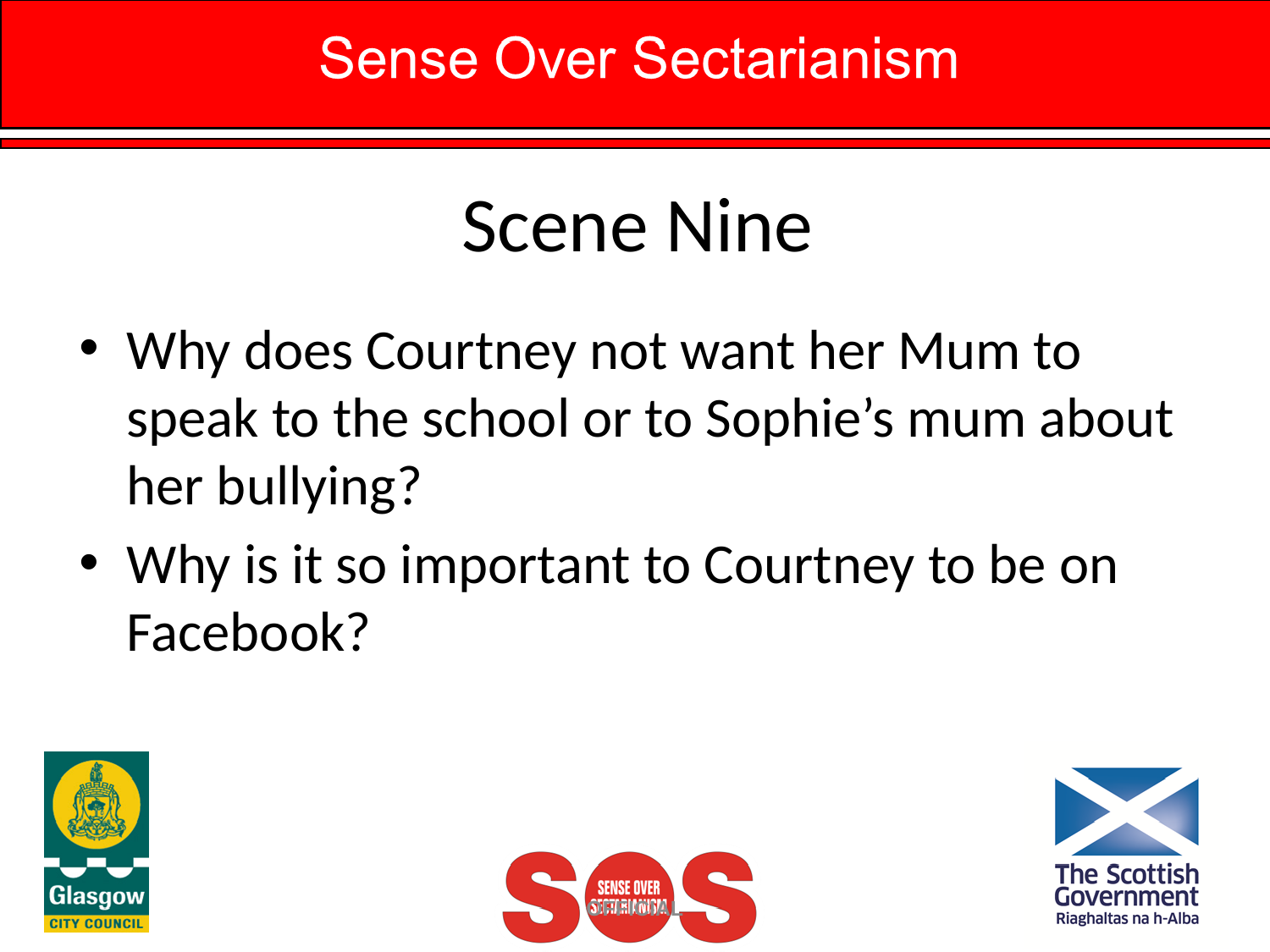

# Scene Nine
Why does Courtney not want her Mum to speak to the school or to Sophie’s mum about her bullying?
Why is it so important to Courtney to be on Facebook?
OFFICIAL